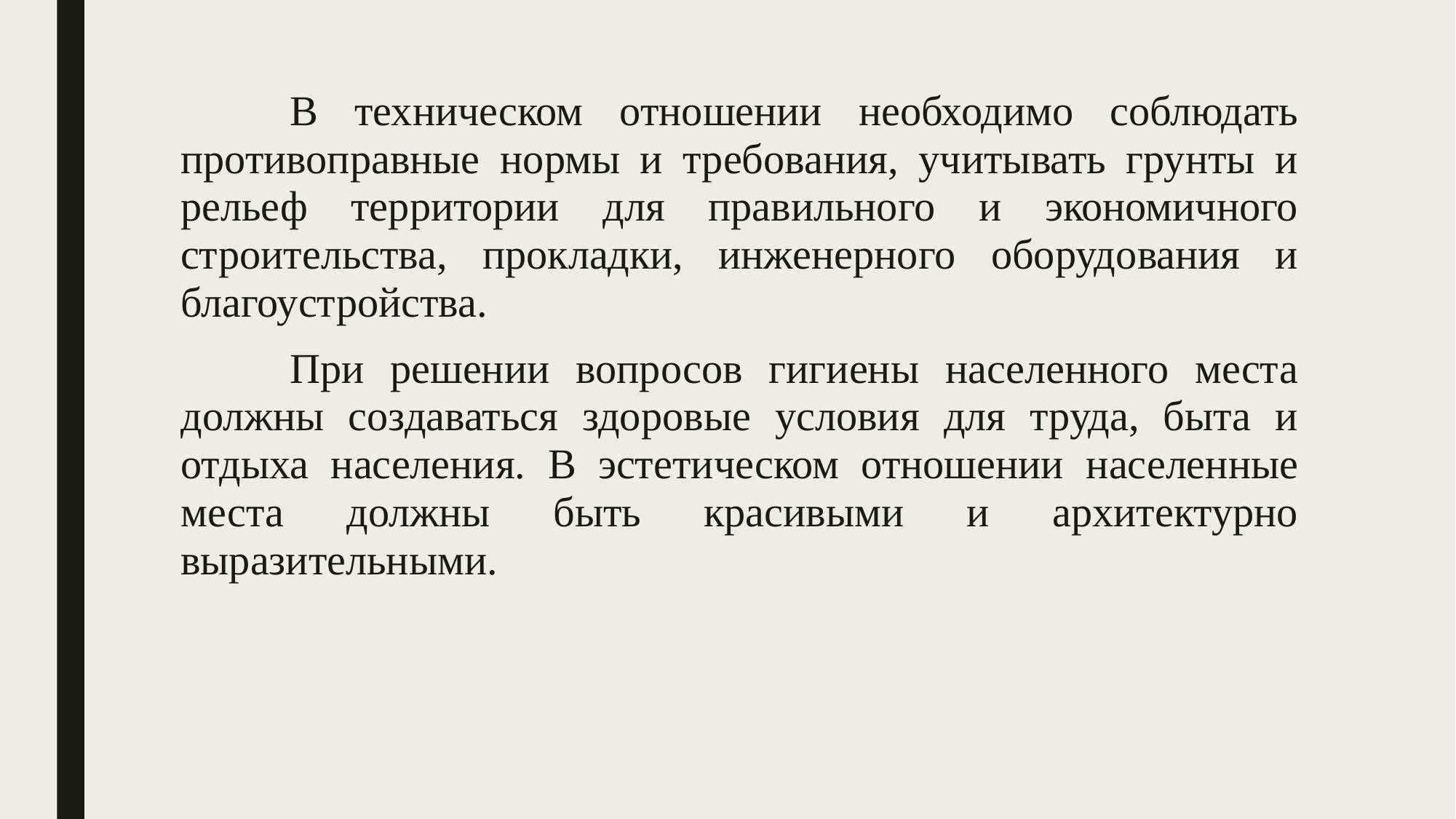

#
	В техническом отношении необходимо соблюдать противоправные нормы и требования, учитывать грунты и рельеф территории для правильного и экономичного строительства, прокладки, инженерного оборудования и благоустройства.
	При решении вопросов гигиены населенного места должны создаваться здоровые условия для труда, быта и отдыха населения. В эстетическом отношении населенные места должны быть красивыми и архитектурно выразительными.